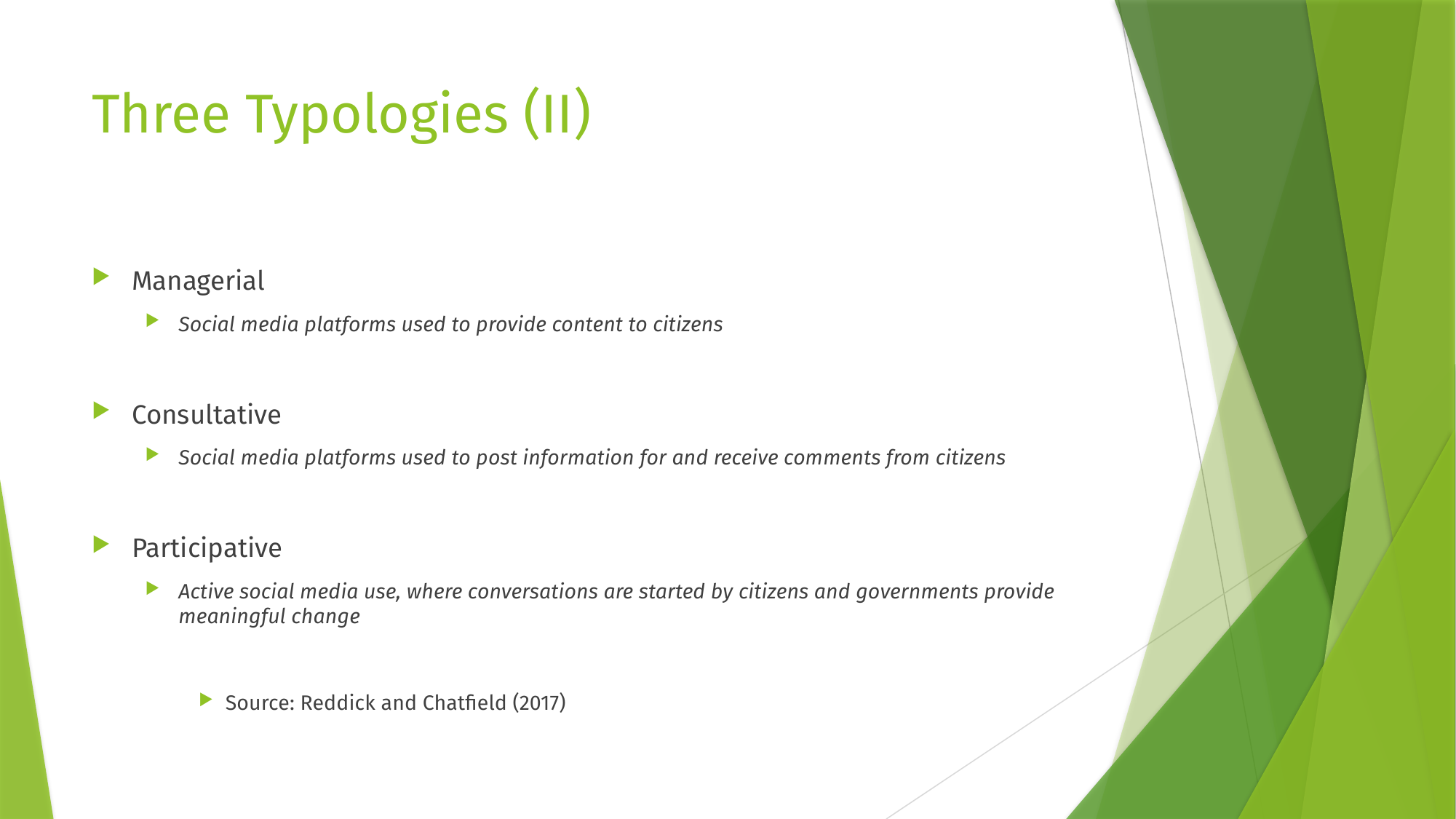

# Three Typologies (II)
Managerial
Social media platforms used to provide content to citizens

Consultative
Social media platforms used to post information for and receive comments from citizens

Participative
Active social media use, where conversations are started by citizens and governments provide meaningful change

Source: Reddick and Chatfield (2017)